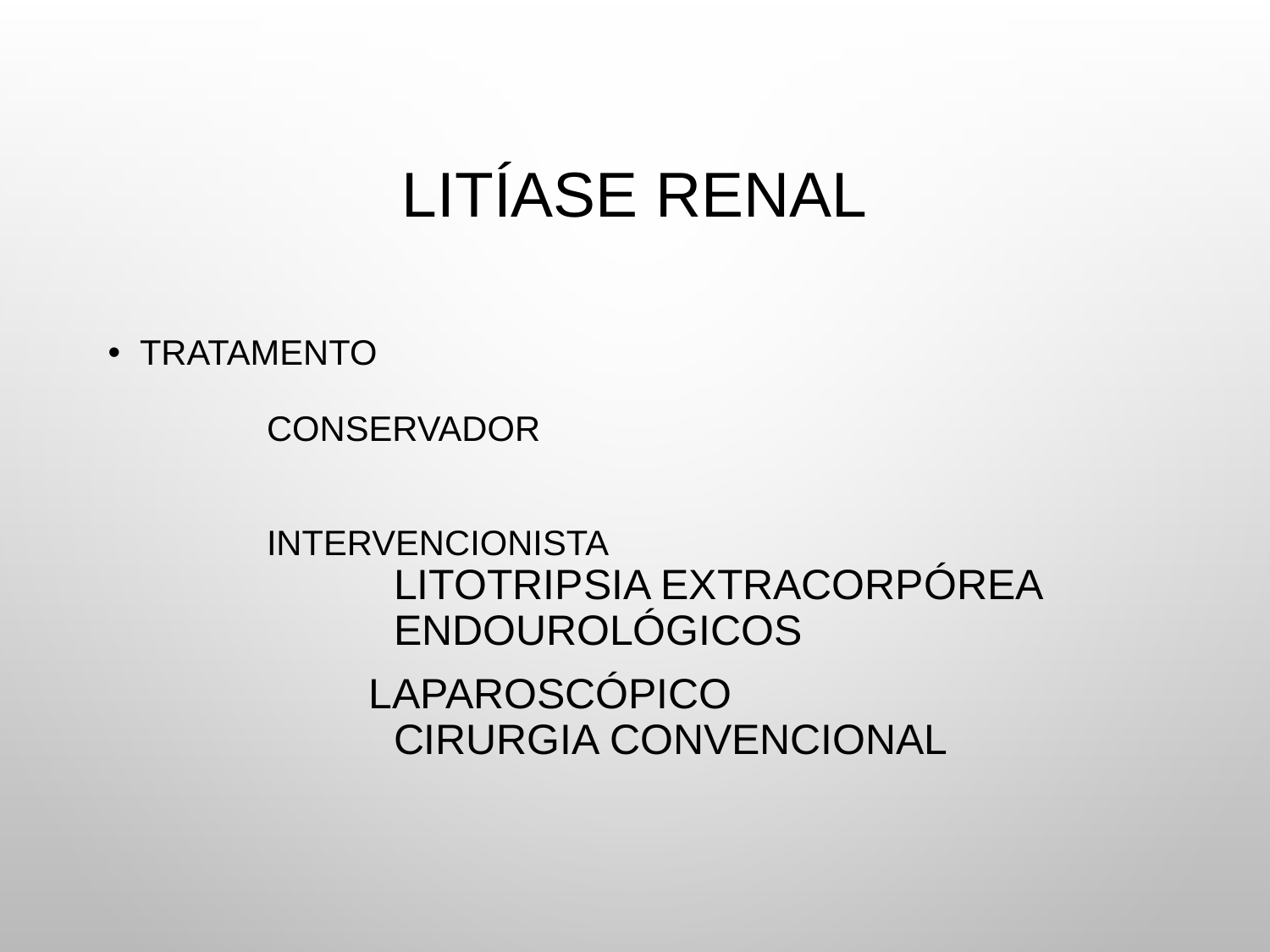

# LITÍASE RENAL
TRATAMENTO
	CONSERVADOR
	INTERVENCIONISTA
		LITOTRIPSIA EXTRACORPÓREA
		ENDOUROLÓGICOS
                      LAPAROSCÓPICO
		CIRURGIA CONVENCIONAL